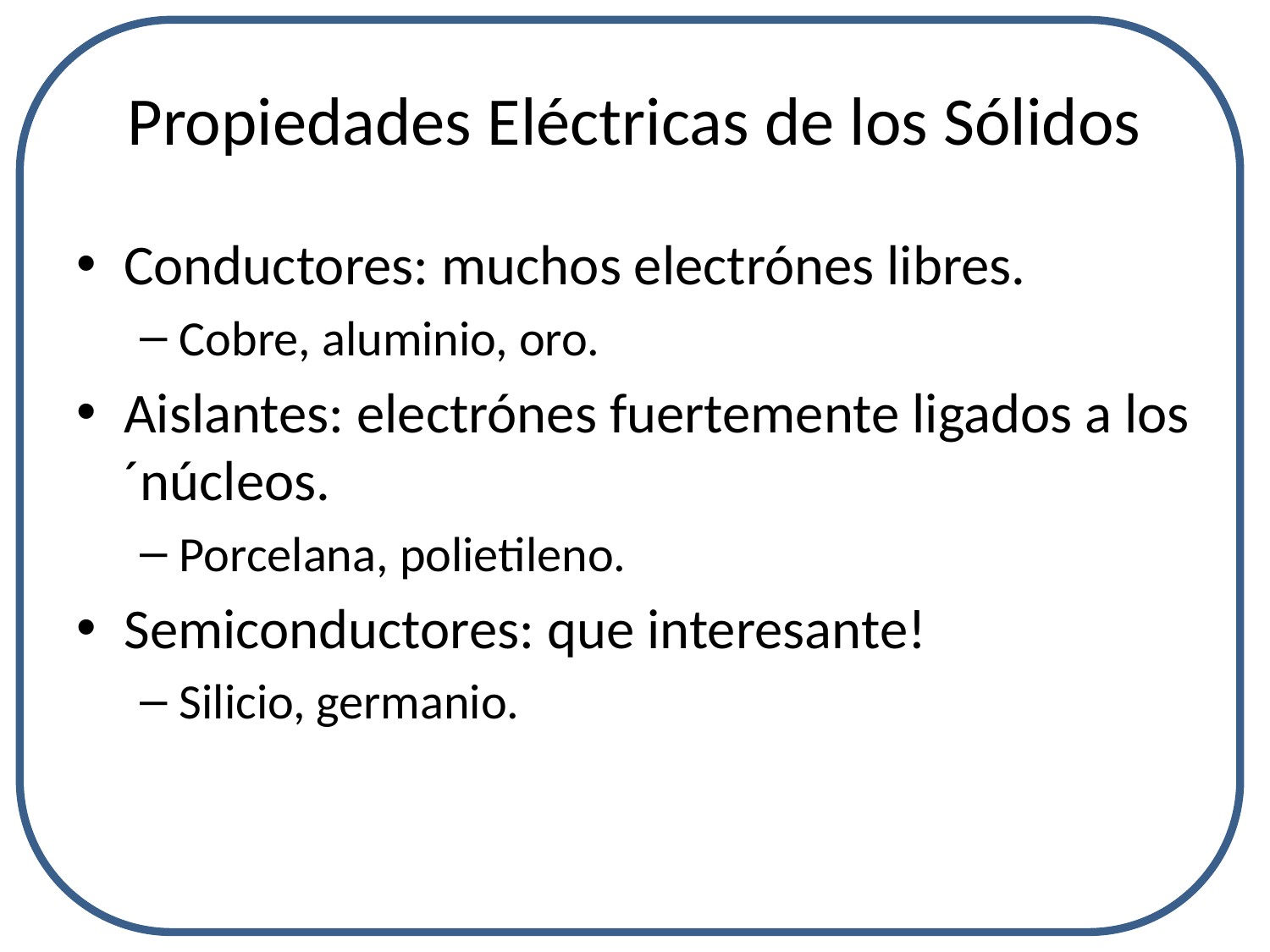

# Propiedades Eléctricas de los Sólidos
Conductores: muchos electrónes libres.
Cobre, aluminio, oro.
Aislantes: electrónes fuertemente ligados a los´núcleos.
Porcelana, polietileno.
Semiconductores: que interesante!
Silicio, germanio.